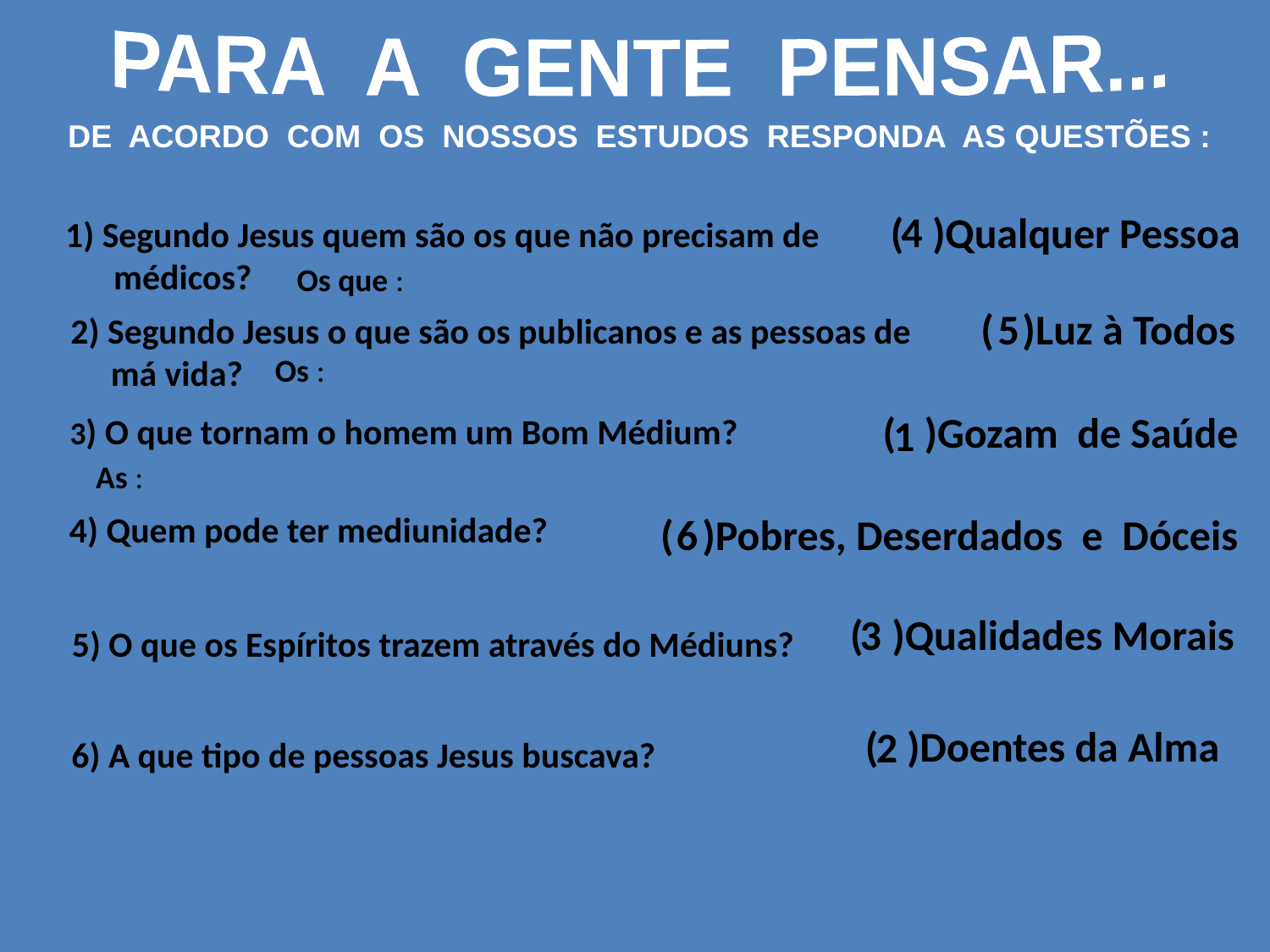

PARA  A  GENTE  PENSAR...
DE  ACORDO  COM  OS  NOSSOS  ESTUDOS  RESPONDA  AS QUESTÕES :
4
(   )Qualquer Pessoa
1) Segundo Jesus quem são os que não precisam de
      médicos?
Os que :
5
(   )Luz à Todos
2) Segundo Jesus o que são os publicanos e as pessoas de
     má vida?
Os :
(   )Gozam  de Saúde
3) O que tornam o homem um Bom Médium?
1
As :
6
(   )Pobres, Deserdados  e  Dóceis
4) Quem pode ter mediunidade?
3
(   )Qualidades Morais
5) O que os Espíritos trazem através do Médiuns?
(   )Doentes da Alma
2
6) A que tipo de pessoas Jesus buscava?